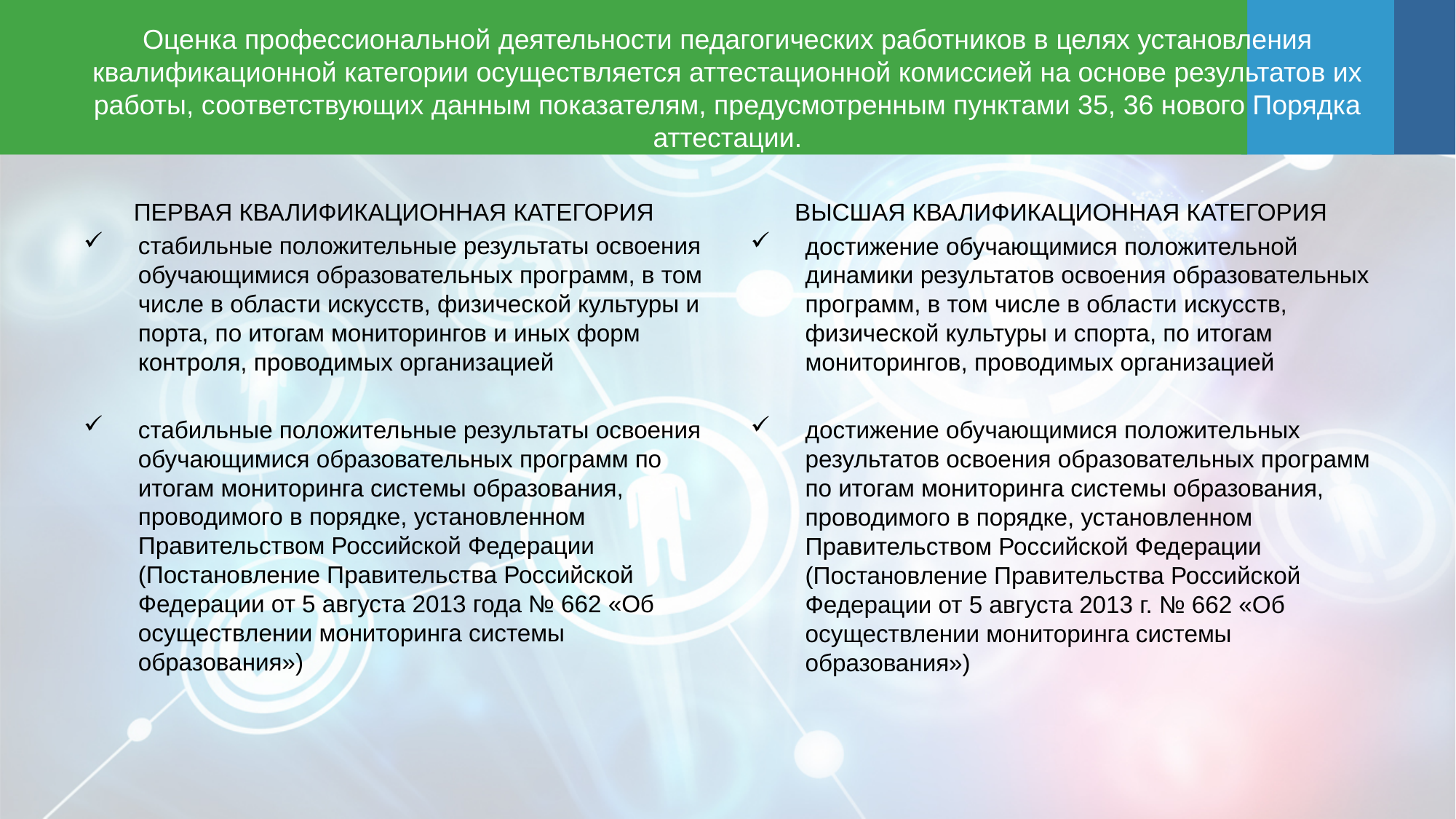

# Оценка профессиональной деятельности педагогических работников в целях установления квалификационной категории осуществляется аттестационной комиссией на основе результатов их работы, соответствующих данным показателям, предусмотренным пунктами 35, 36 нового Порядка аттестации.
ПЕРВАЯ КВАЛИФИКАЦИОННАЯ КАТЕГОРИЯ
стабильные положительные результаты освоения обучающимися образовательных программ, в том числе в области искусств, физической культуры и порта, по итогам мониторингов и иных форм контроля, проводимых организацией

стабильные положительные результаты освоения обучающимися образовательных программ по итогам мониторинга системы образования, проводимого в порядке, установленном Правительством Российской Федерации (Постановление Правительства Российской Федерации от 5 августа 2013 года № 662 «Об осуществлении мониторинга системы образования»)
ВЫСШАЯ КВАЛИФИКАЦИОННАЯ КАТЕГОРИЯ
достижение обучающимися положительной динамики результатов освоения образовательных программ, в том числе в области искусств, физической культуры и спорта, по итогам мониторингов, проводимых организацией

достижение обучающимися положительных результатов освоения образовательных программ по итогам мониторинга системы образования, проводимого в порядке, установленном Правительством Российской Федерации (Постановление Правительства Российской Федерации от 5 августа 2013 г. № 662 «Об осуществлении мониторинга системы образования»)